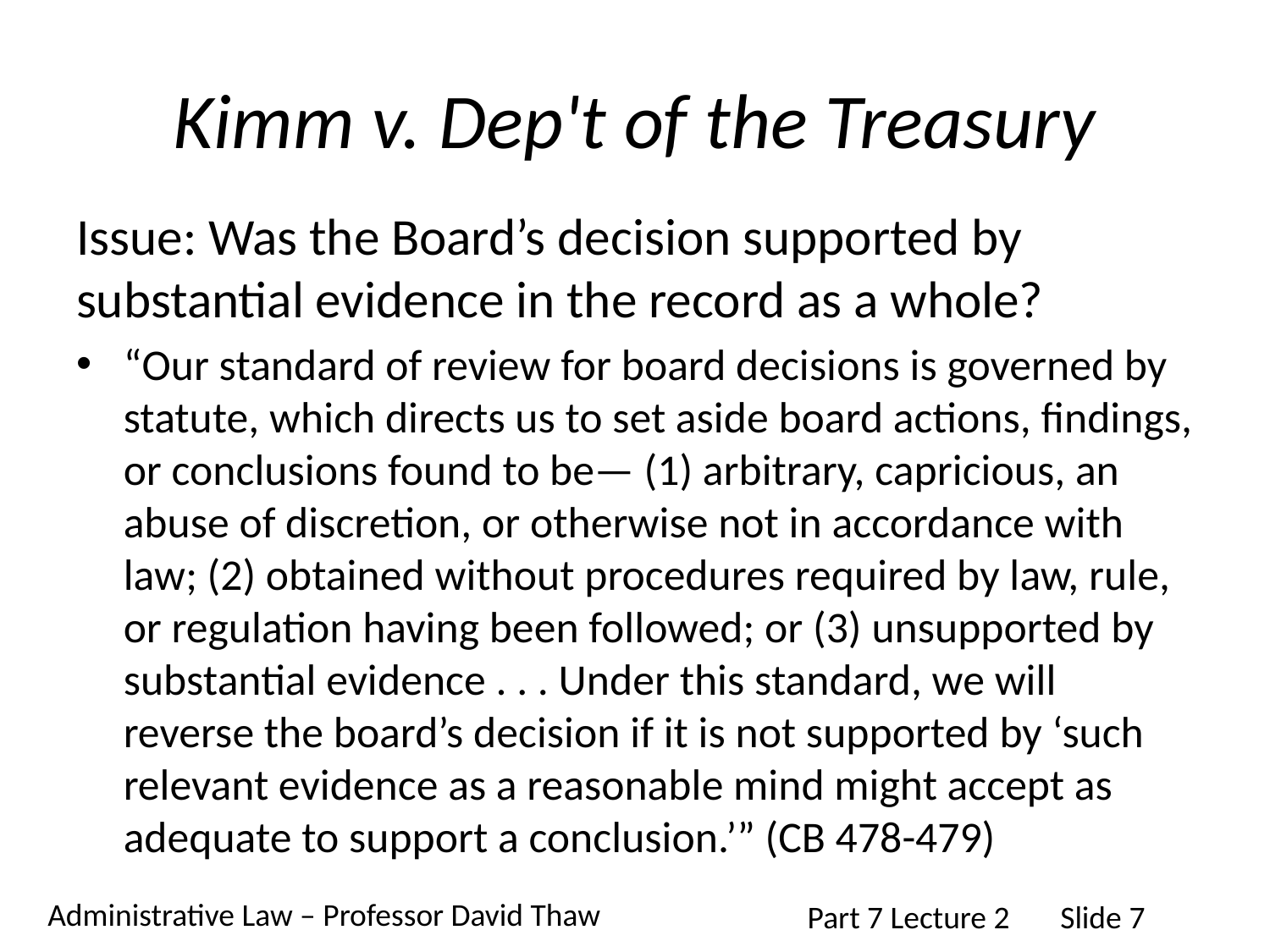

# Kimm v. Dep't of the Treasury
Issue: Was the Board’s decision supported by substantial evidence in the record as a whole?
“Our standard of review for board decisions is governed by statute, which directs us to set aside board actions, findings, or conclusions found to be— (1) arbitrary, capricious, an abuse of discretion, or otherwise not in accordance with law; (2) obtained without procedures required by law, rule, or regulation having been followed; or (3) unsupported by substantial evidence . . . Under this standard, we will reverse the board’s decision if it is not supported by ‘such relevant evidence as a reasonable mind might accept as adequate to support a conclusion.’” (CB 478-479)